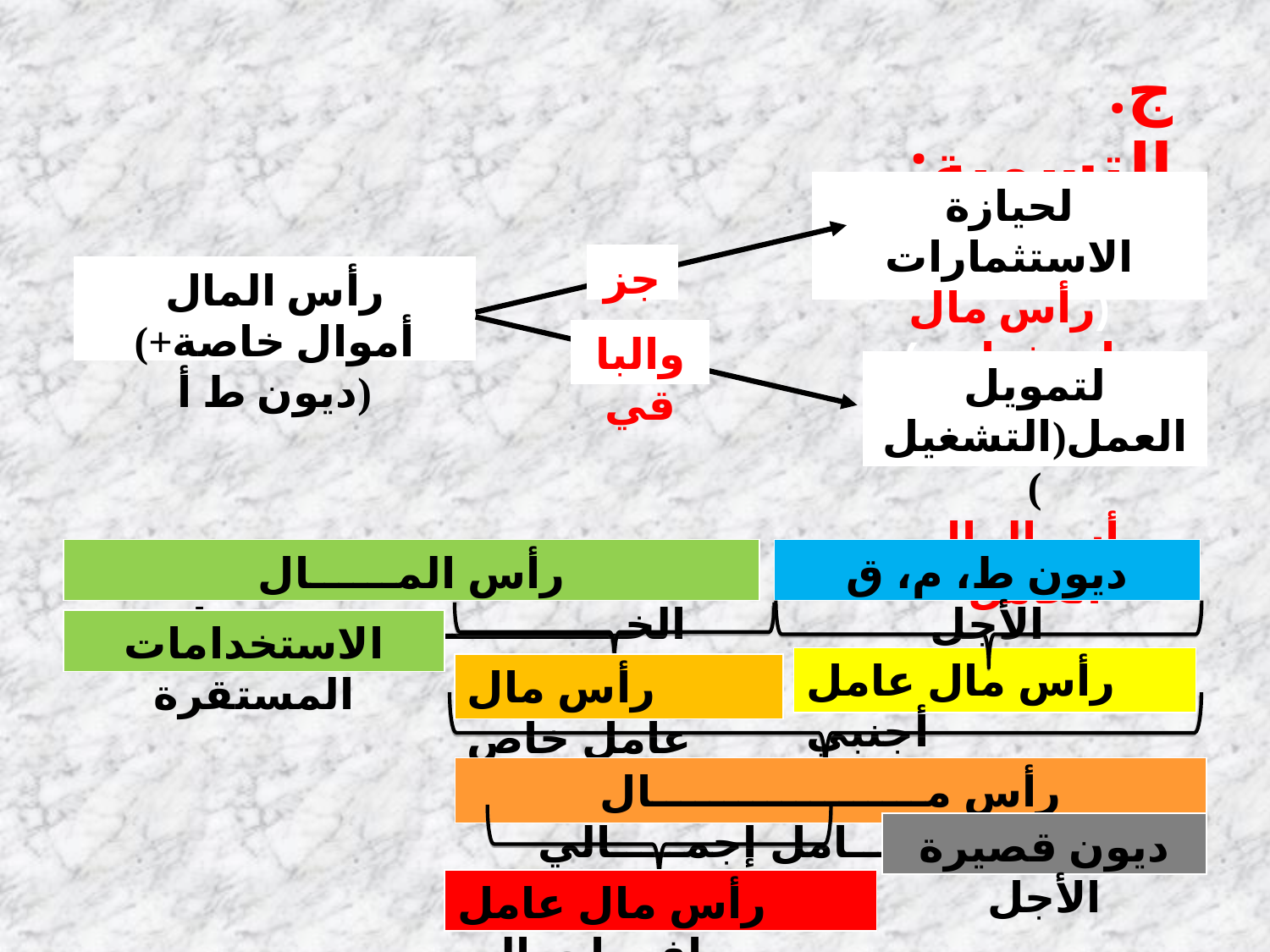

ج. التسمية:
لحيازة الاستثمارات
(رأس مال استثماري)
جزء
رأس المال
(أموال خاصة+ ديون ط أ)
لتمويل العمل(التشغيل)
رأس المال العامل
والباقي

رأس المــــــال الخـــــــــــــــــــــــــــــاص
ديون ط، م، ق الأجل
الاستخدامات المستقرة

رأس مال عامل أجنبي
رأس مال عامل خاص

رأس مـــــــــــــــــــال عـــــــــــــــــامل إجمـــــالي
ديون قصيرة الأجل
رأس مال عامل صافي إجمالي